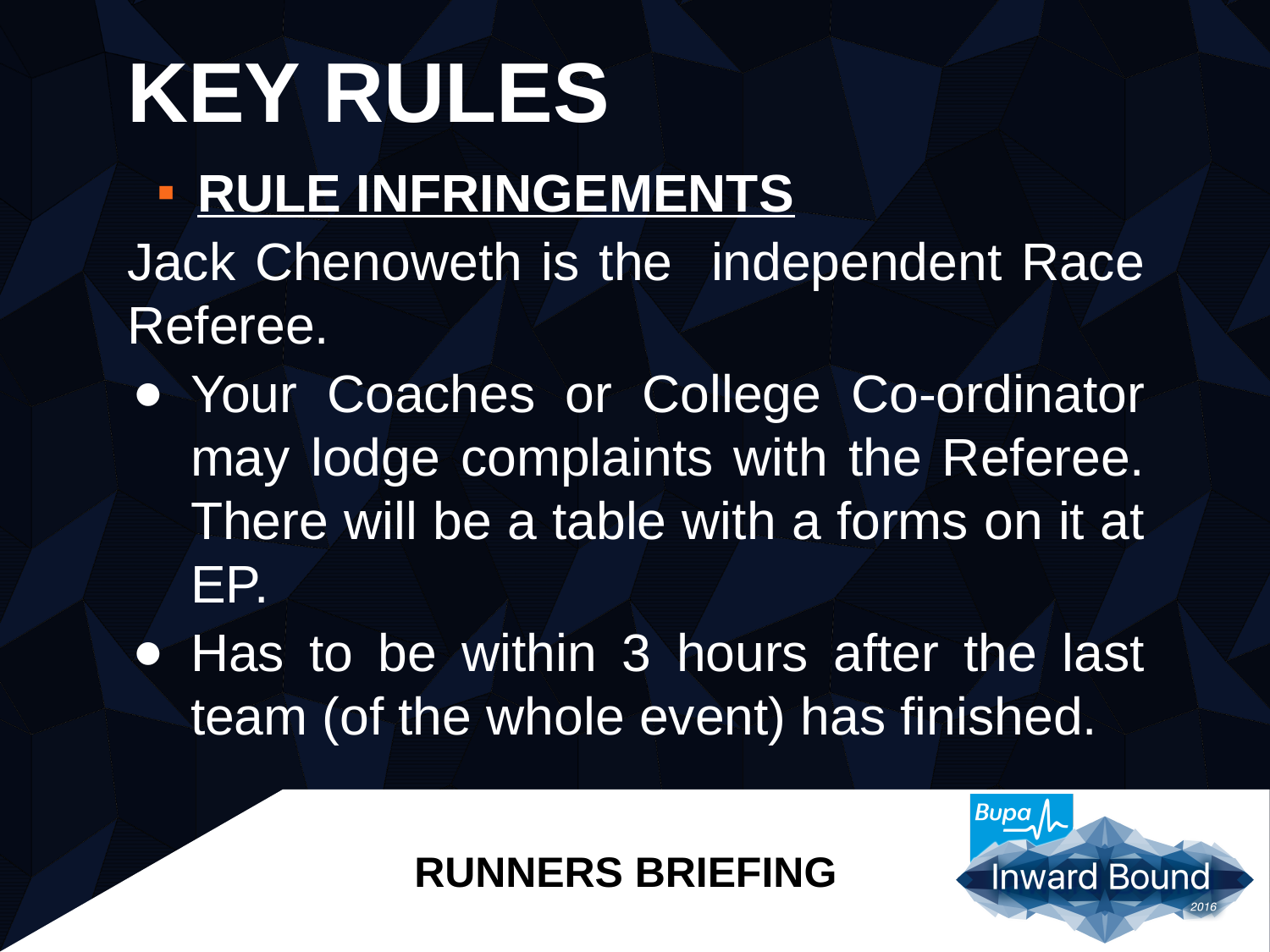

# KEY RULES
 RULE INFRINGEMENTS
Jack Chenoweth is the  independent Race Referee.
Your Coaches or College Co-ordinator may lodge complaints with the Referee. There will be a table with a forms on it at EP.
Has to be within 3 hours after the last team (of the whole event) has finished.